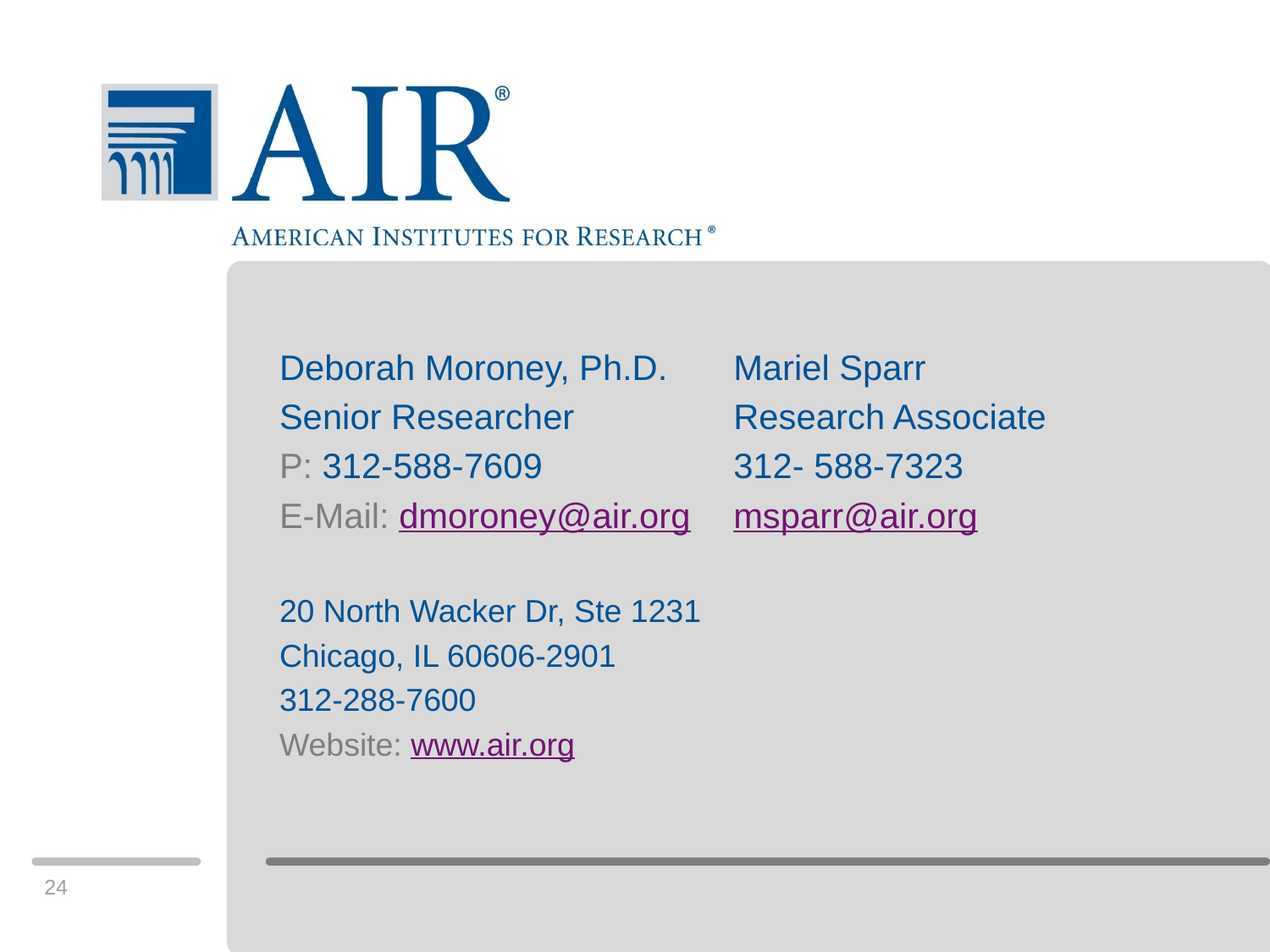

Deborah Moroney, Ph.D.
Senior Researcher
P: 312-588-7609
E-Mail: dmoroney@air.org

20 North Wacker Dr, Ste 1231
Chicago, IL 60606-2901
312-288-7600
Website: www.air.org

Mariel Sparr
Research Associate
312- 588-7323
msparr@air.org